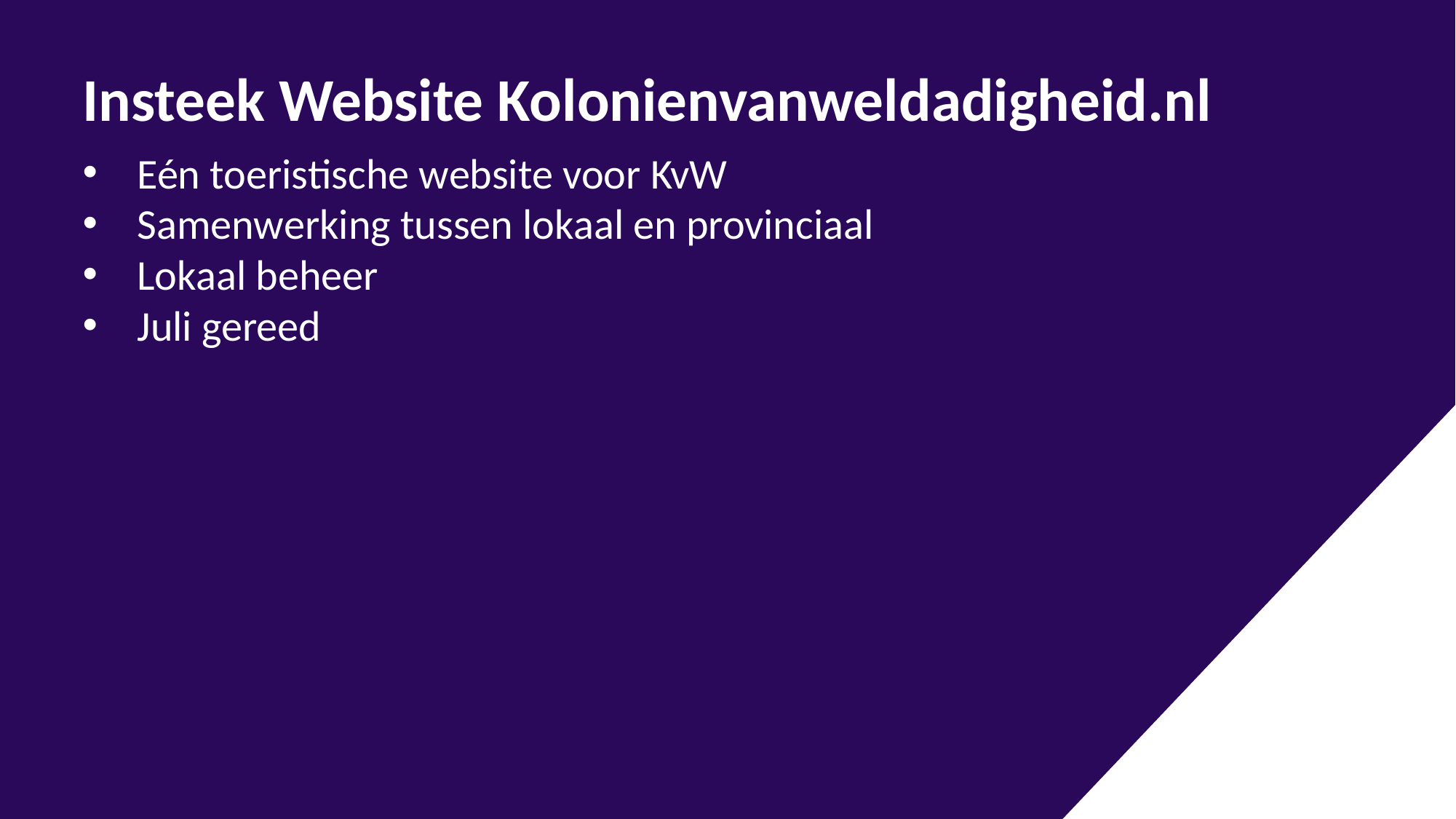

#
Insteek Website Kolonienvanweldadigheid.nl
Eén toeristische website voor KvW
Samenwerking tussen lokaal en provinciaal
Lokaal beheer
Juli gereed